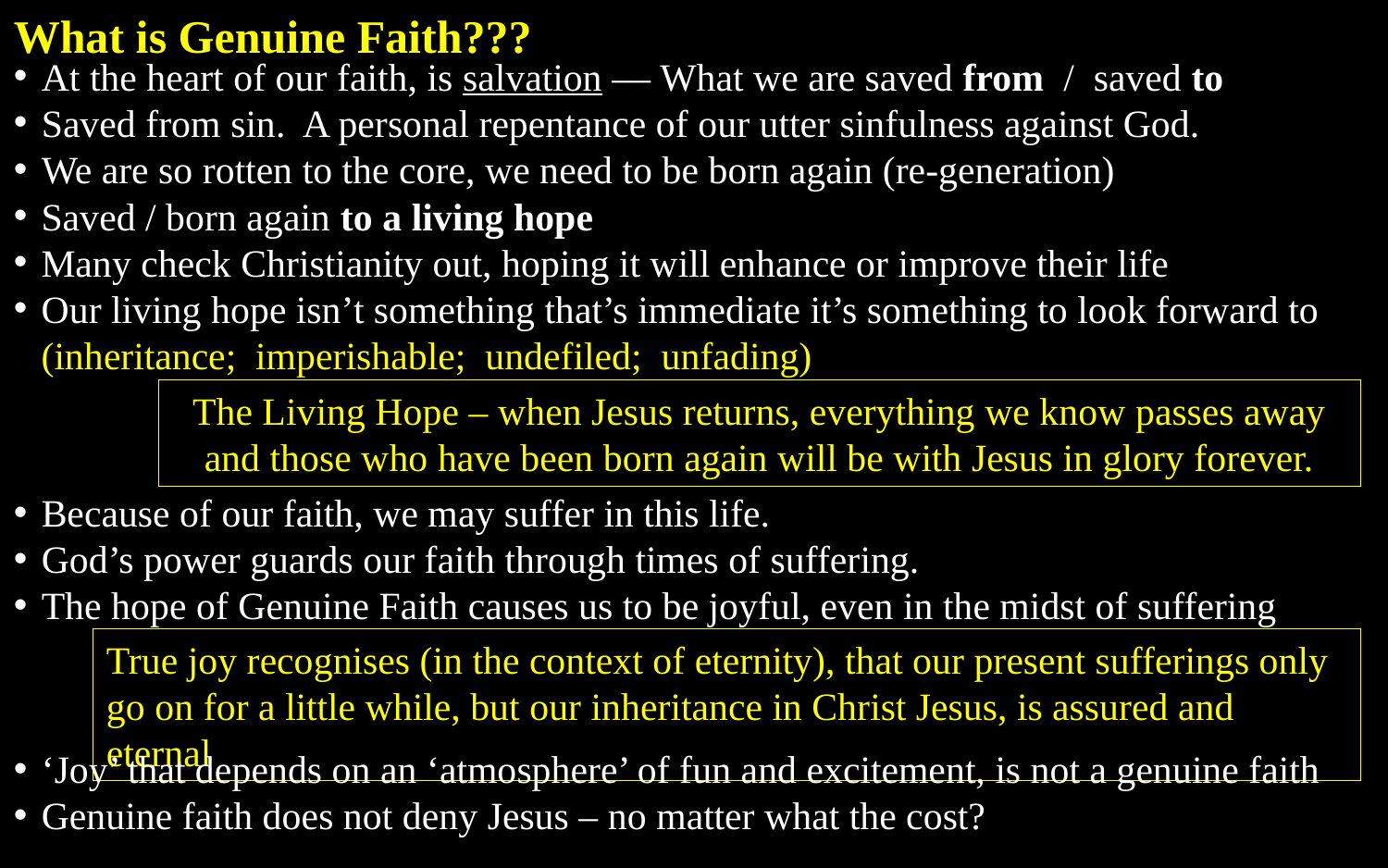

What is Genuine Faith???
At the heart of our faith, is salvation –– What we are saved from  /  saved to
Saved from sin.  A personal repentance of our utter sinfulness against God.
We are so rotten to the core, we need to be born again (re-generation)
Saved / born again to a living hope
Many check Christianity out, hoping it will enhance or improve their life
Our living hope isn’t something that’s immediate it’s something to look forward to   (inheritance;  imperishable;  undefiled;  unfading)
The Living Hope – when Jesus returns, everything we know passes away and those who have been born again will be with Jesus in glory forever.
Because of our faith, we may suffer in this life.
God’s power guards our faith through times of suffering.
The hope of Genuine Faith causes us to be joyful, even in the midst of suffering
True joy recognises (in the context of eternity), that our present sufferings only go on for a little while, but our inheritance in Christ Jesus, is assured and eternal
‘Joy’ that depends on an ‘atmosphere’ of fun and excitement, is not a genuine faith
Genuine faith does not deny Jesus – no matter what the cost?